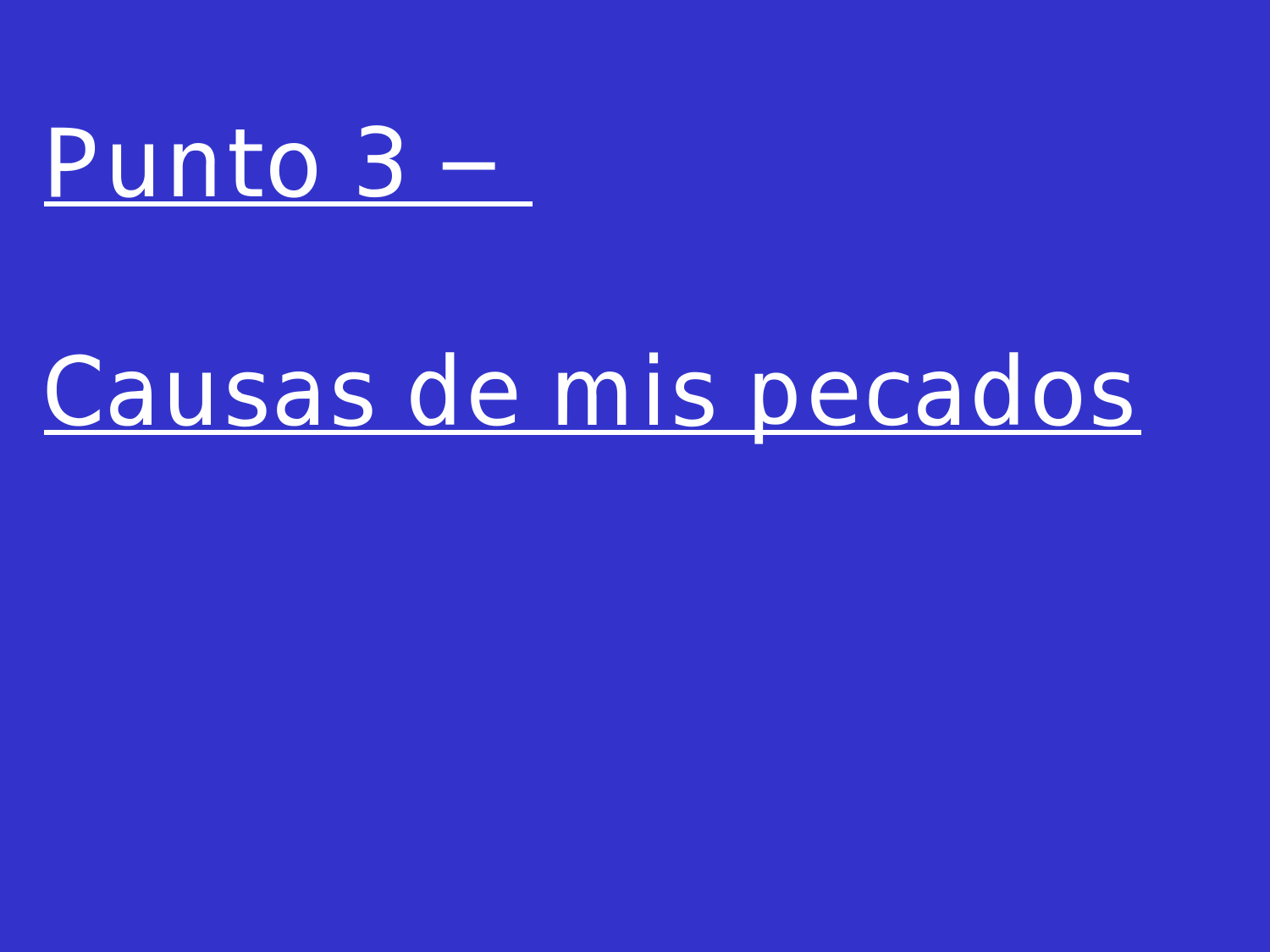

Punto 3 –

Causas de mis pecados